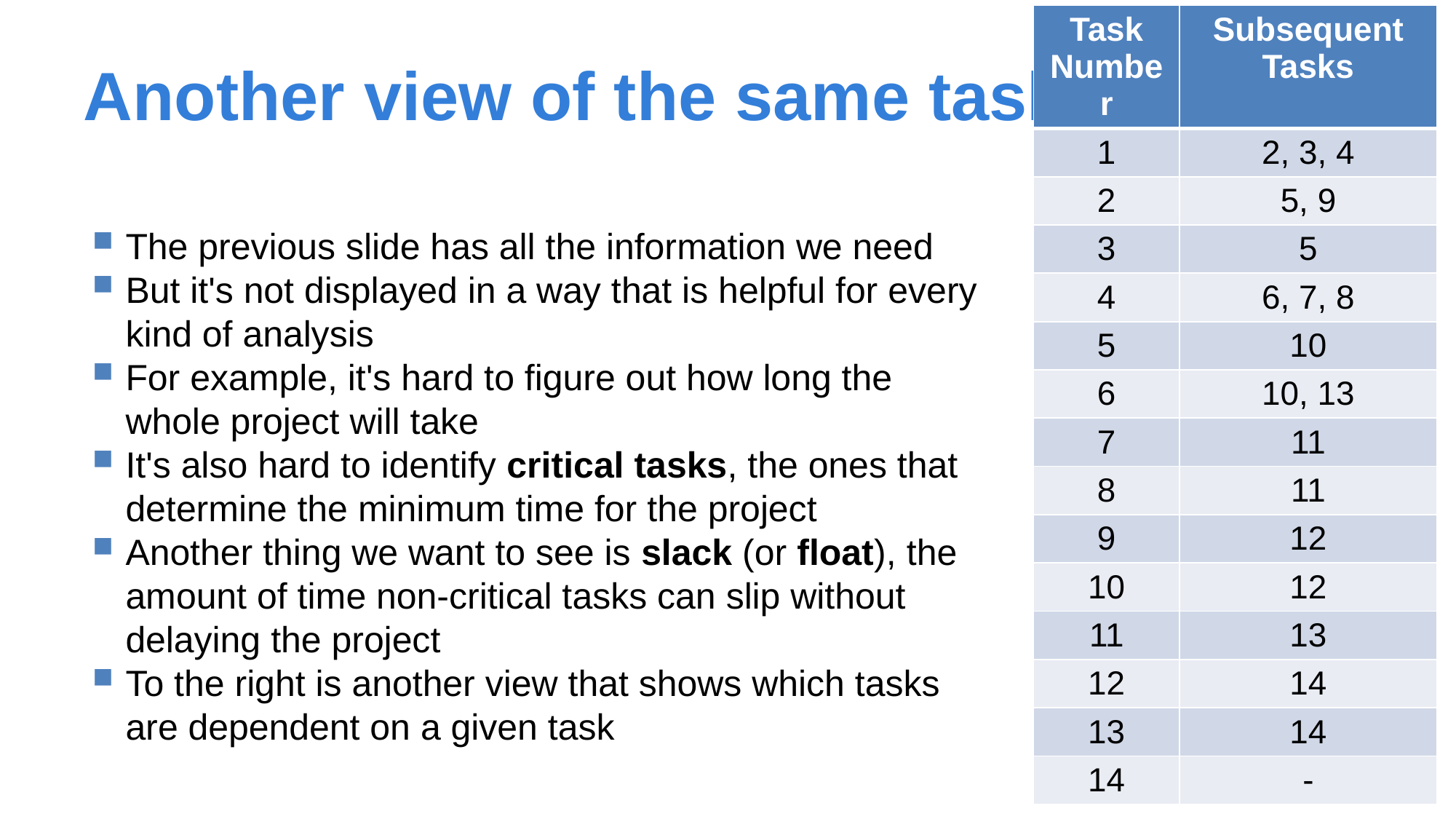

| Task Number | Subsequent Tasks |
| --- | --- |
| 1 | 2, 3, 4 |
| 2 | 5, 9 |
| 3 | 5 |
| 4 | 6, 7, 8 |
| 5 | 10 |
| 6 | 10, 13 |
| 7 | 11 |
| 8 | 11 |
| 9 | 12 |
| 10 | 12 |
| 11 | 13 |
| 12 | 14 |
| 13 | 14 |
| 14 | - |
# Another view of the same tasks
The previous slide has all the information we need
But it's not displayed in a way that is helpful for every kind of analysis
For example, it's hard to figure out how long the whole project will take
It's also hard to identify critical tasks, the ones that determine the minimum time for the project
Another thing we want to see is slack (or float), the amount of time non-critical tasks can slip without delaying the project
To the right is another view that shows which tasks are dependent on a given task